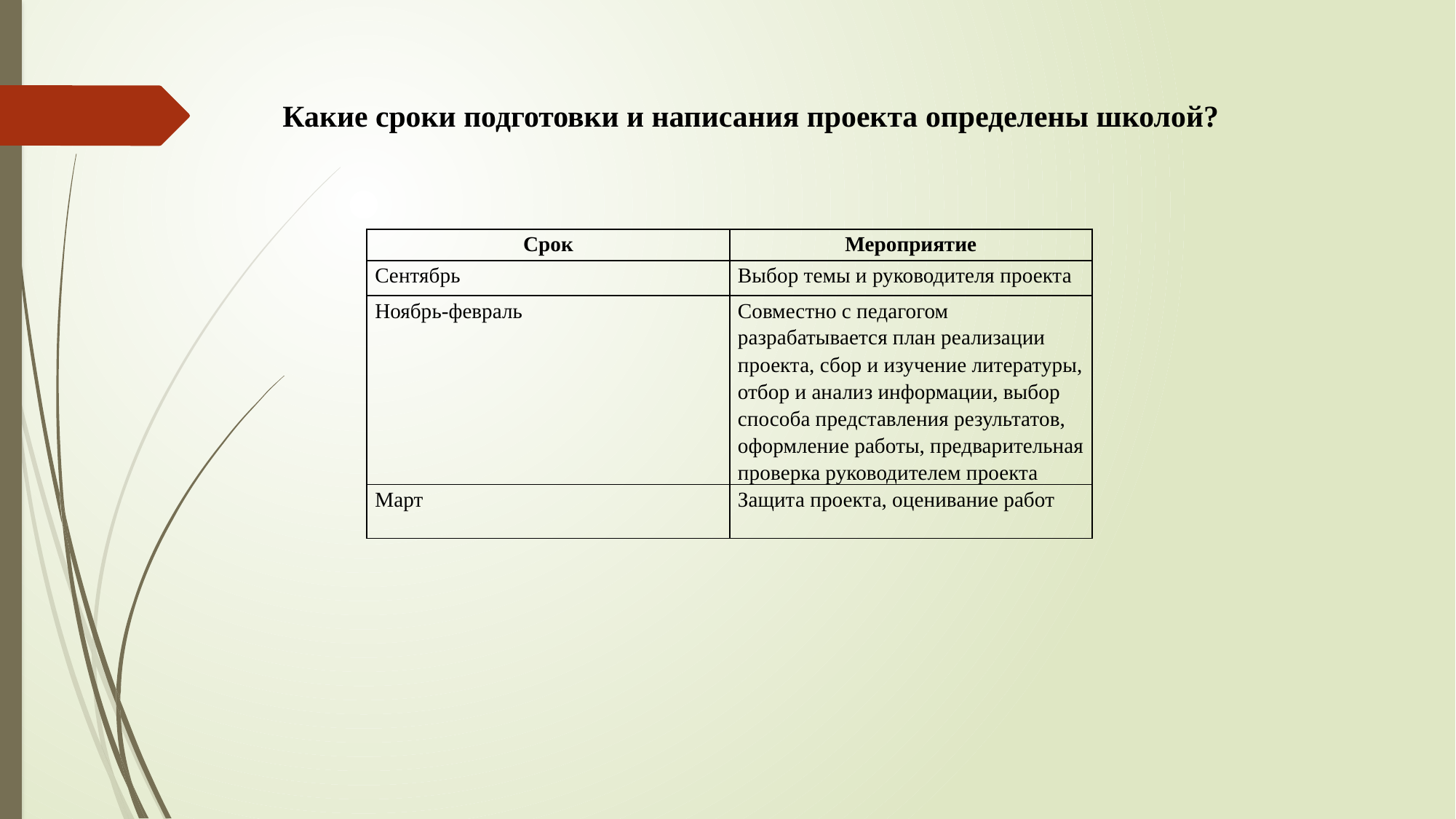

Какие сроки подготовки и написания проекта определены школой?

| Срок | Мероприятие |
| --- | --- |
| Сентябрь | Выбор темы и руководителя проекта |
| Ноябрь-февраль | Совместно с педагогом разрабатывается план реализации проекта, сбор и изучение литературы, отбор и анализ информации, выбор способа представления результатов, оформление работы, предварительная проверка руководителем проекта |
| Март | Защита проекта, оценивание работ |